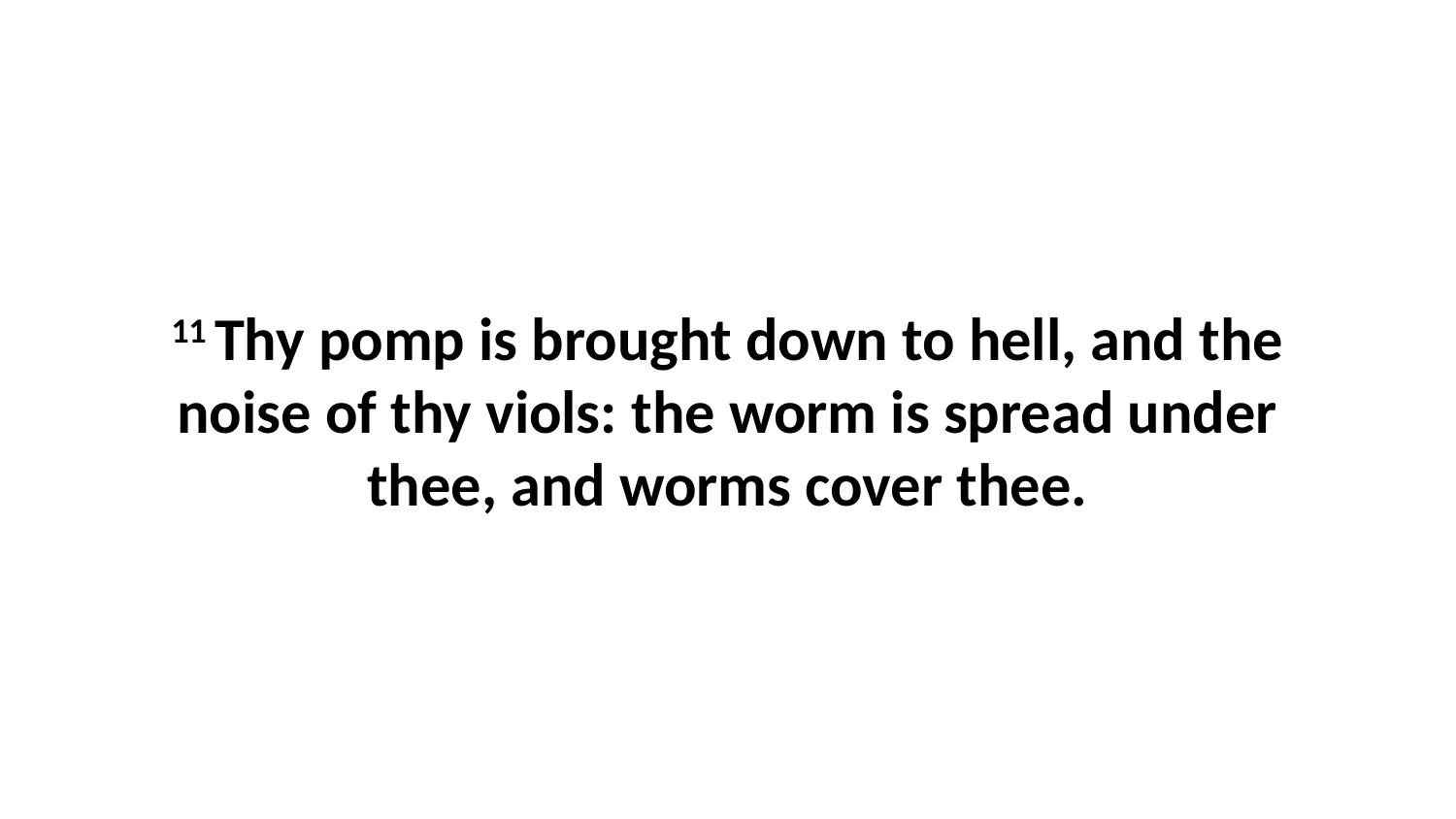

11 Thy pomp is brought down to hell, and the noise of thy viols: the worm is spread under thee, and worms cover thee.